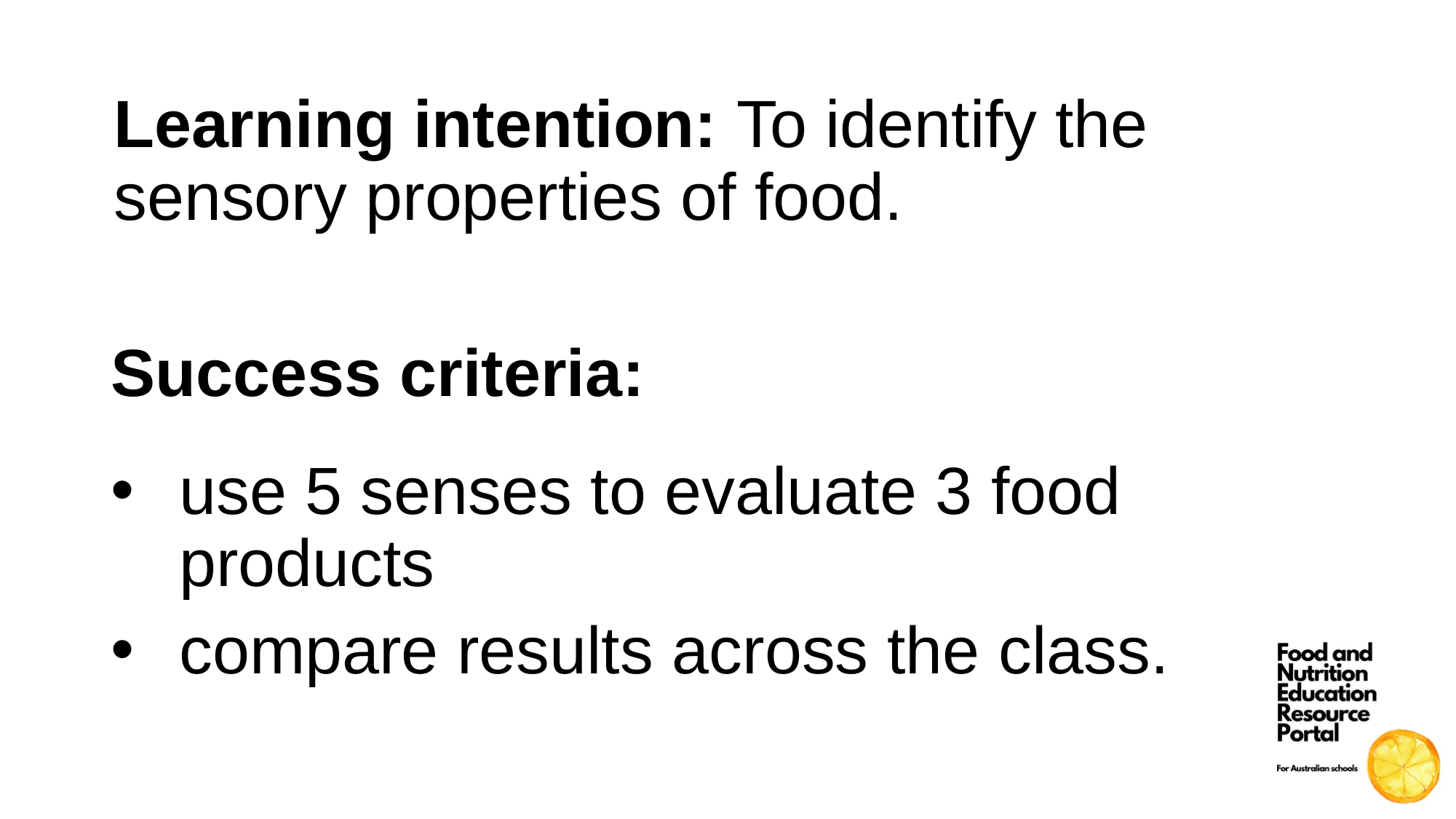

Learning intention: To identify the sensory properties of food.
Success criteria:
use 5 senses to evaluate 3 food products
compare results across the class.